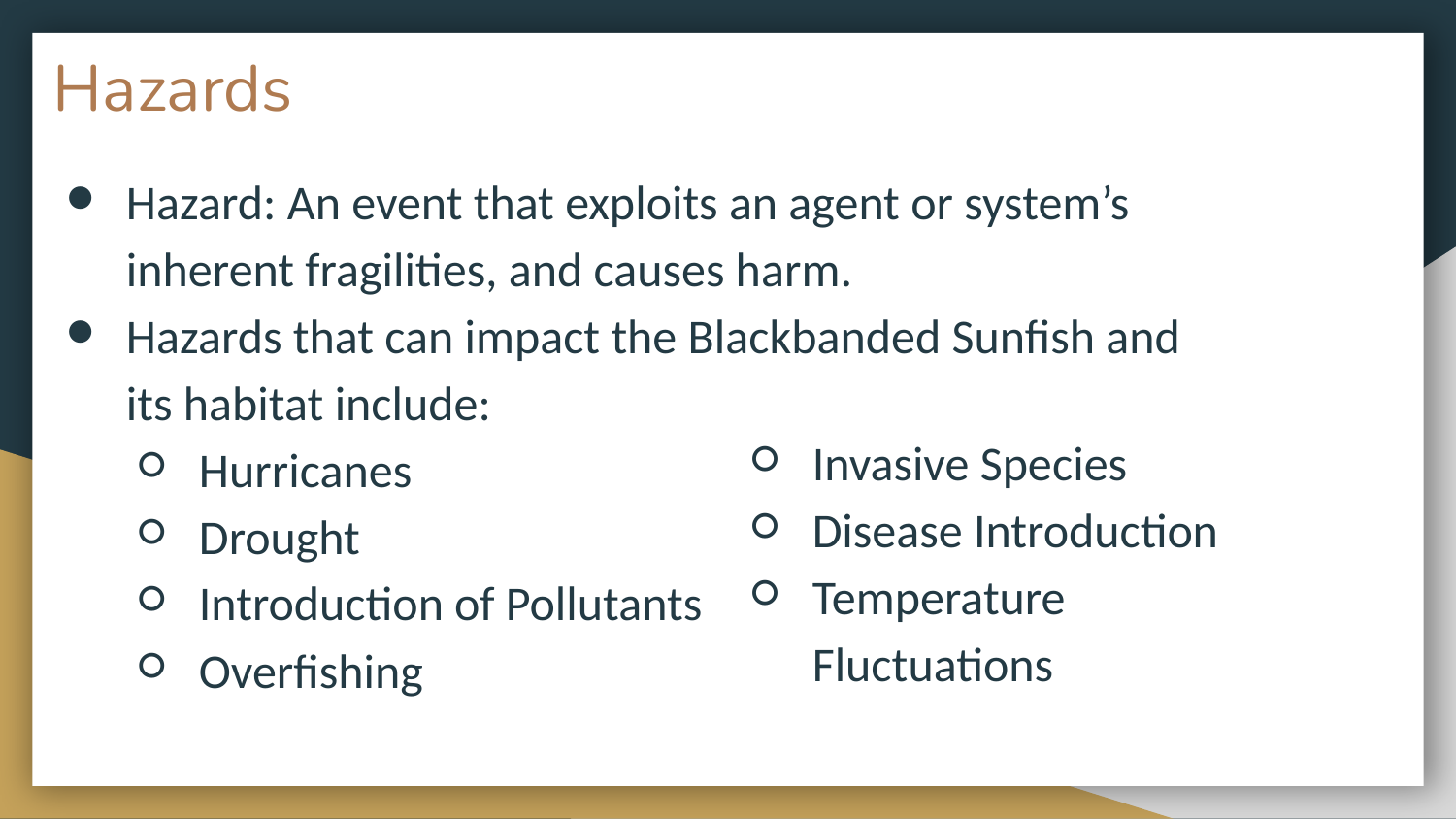

# Hazards
Hazard: An event that exploits an agent or system’s inherent fragilities, and causes harm.
Hazards that can impact the Blackbanded Sunfish and its habitat include:
Hurricanes
Drought
Introduction of Pollutants
Overfishing
Invasive Species
Disease Introduction
Temperature Fluctuations